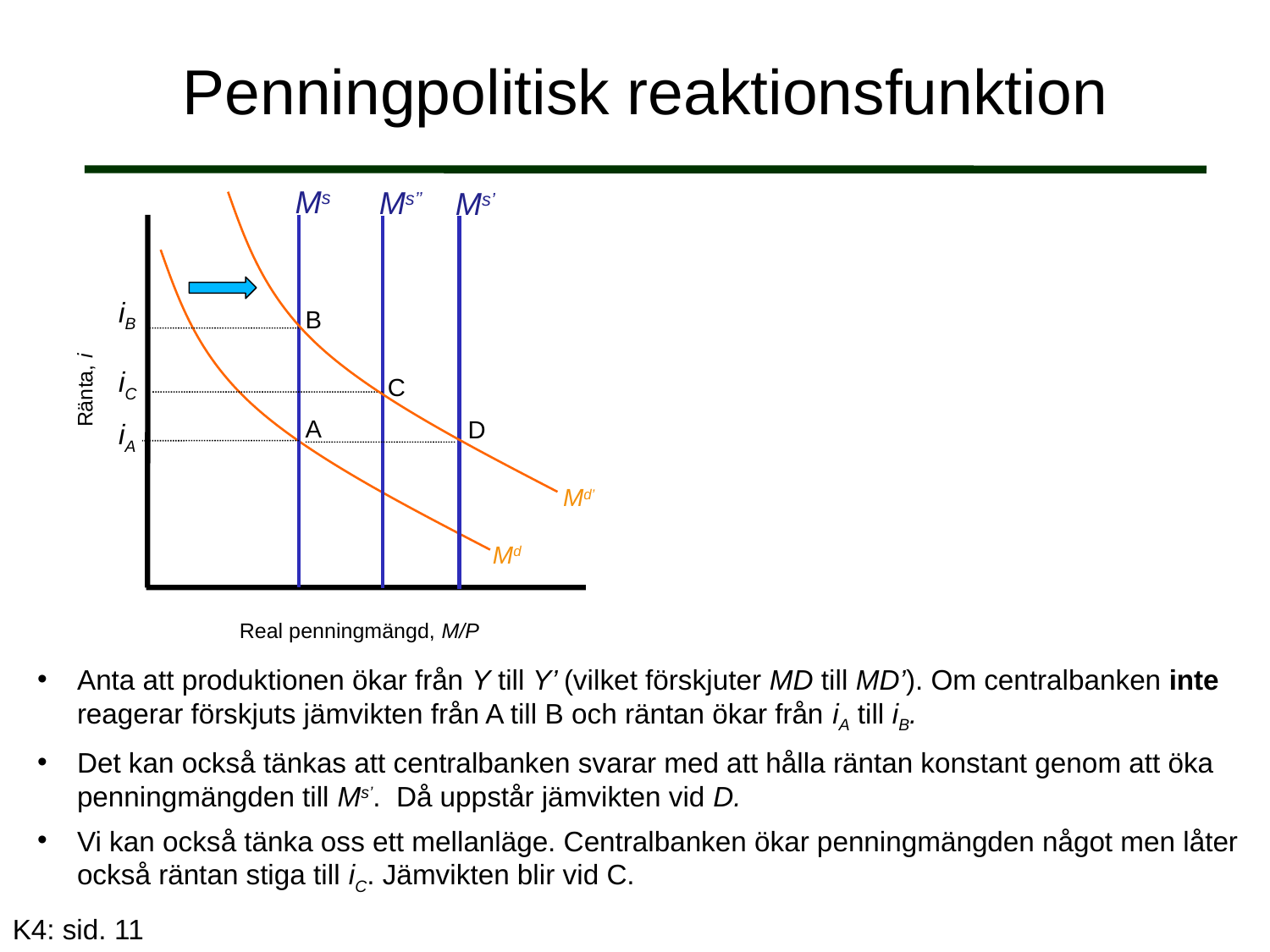

# Penningpolitisk reaktionsfunktion
Ms
Ms’’
iC
C

Ms’
D

iB
B

Md’

Ränta, i
A
iA

Md

Real penningmängd, M/P
Anta att produktionen ökar från Y till Y’ (vilket förskjuter MD till MD’). Om centralbanken inte reagerar förskjuts jämvikten från A till B och räntan ökar från iA till iB.
Det kan också tänkas att centralbanken svarar med att hålla räntan konstant genom att öka penningmängden till Ms’.  Då uppstår jämvikten vid D.
Vi kan också tänka oss ett mellanläge. Centralbanken ökar penningmängden något men låter också räntan stiga till iC. Jämvikten blir vid C.
K4: sid. 11